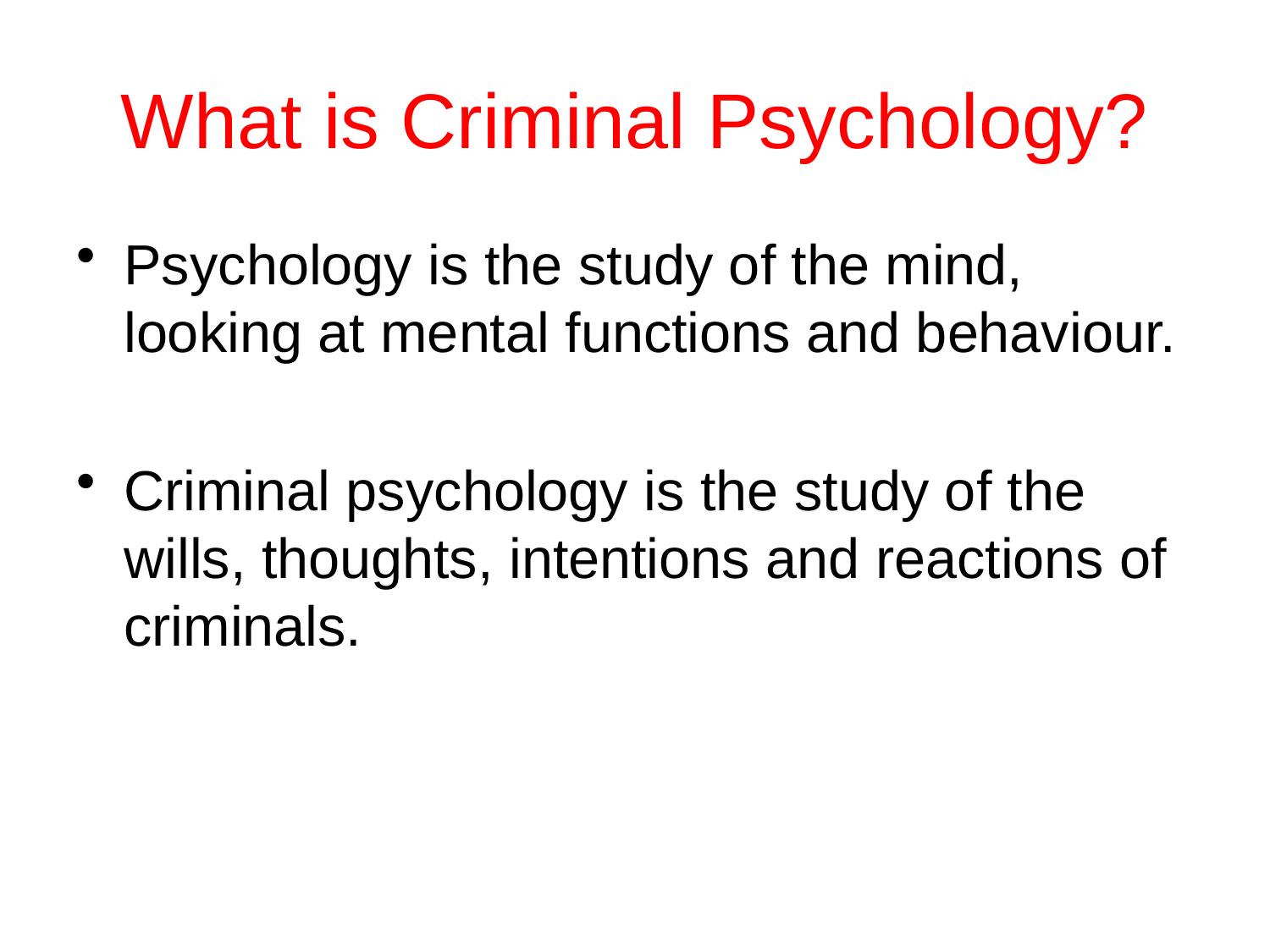

# What is Criminal Psychology?
Psychology is the study of the mind, looking at mental functions and behaviour.

Criminal psychology is the study of the wills, thoughts, intentions and reactions of criminals.